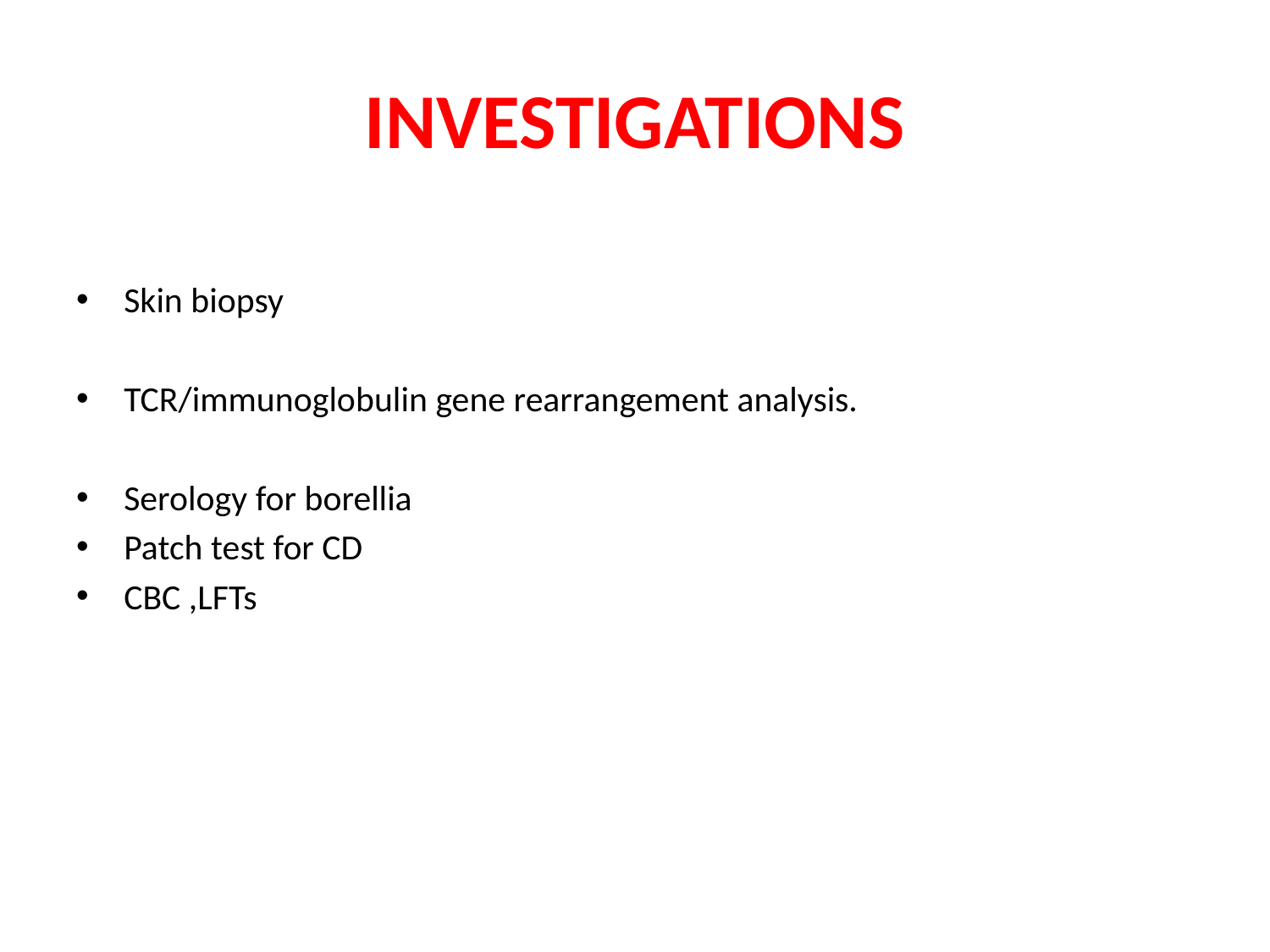

# INVESTIGATIONS

Skin biopsy

TCR/immunoglobulin gene rearrangement analysis.

Serology for borellia
Patch test for CD
CBC ,LFTs